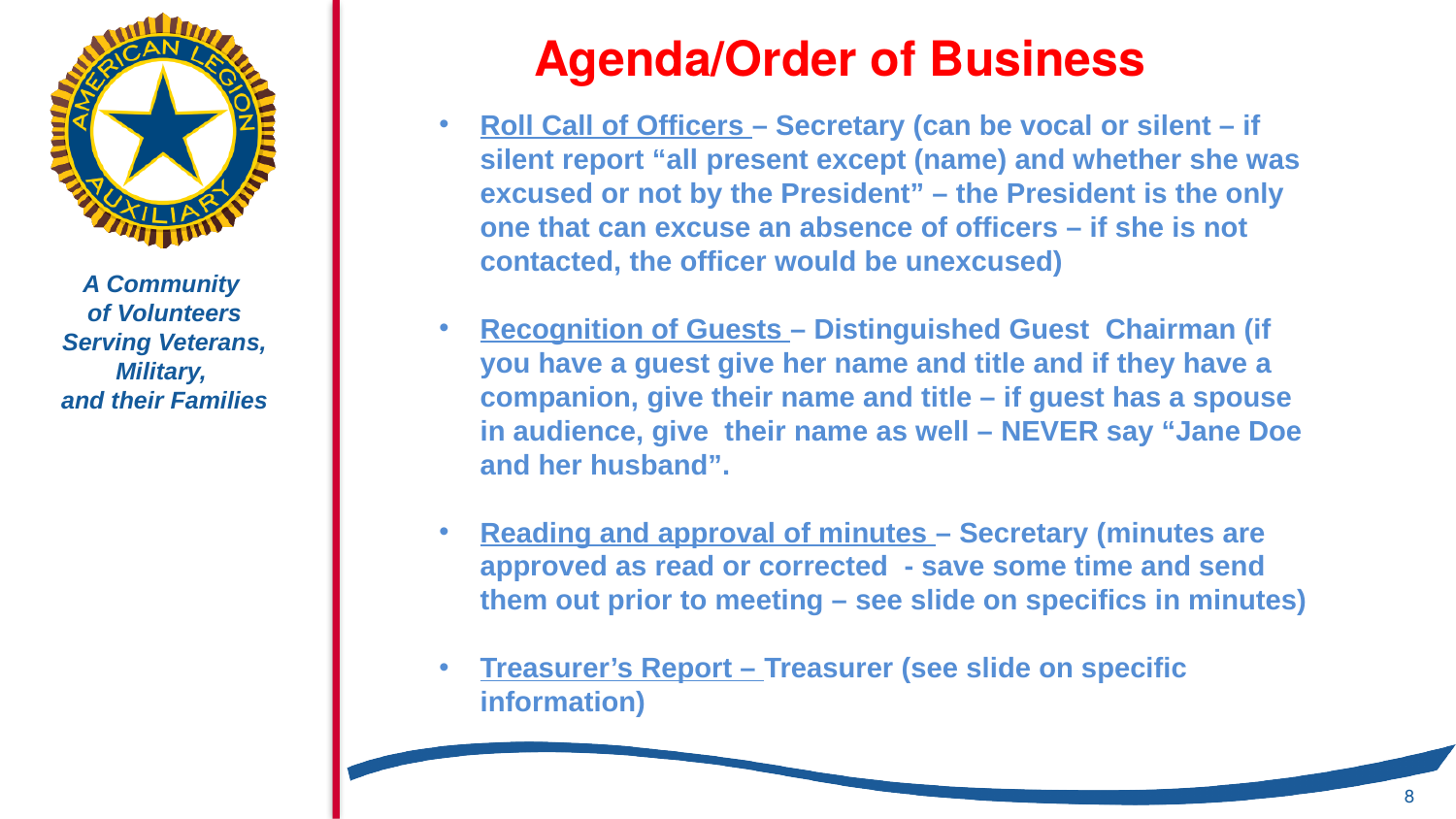

Agenda/Order of Business
Roll Call of Officers – Secretary (can be vocal or silent – if silent report “all present except (name) and whether she was excused or not by the President” – the President is the only one that can excuse an absence of officers – if she is not contacted, the officer would be unexcused)

Recognition of Guests – Distinguished Guest  Chairman (if you have a guest give her name and title and if they have a companion, give their name and title – if guest has a spouse in audience, give  their name as well – NEVER say “Jane Doe and her husband”.

Reading and approval of minutes – Secretary (minutes are approved as read or corrected  - save some time and send them out prior to meeting – see slide on specifics in minutes)

Treasurer’s Report – Treasurer (see slide on specific information)

8